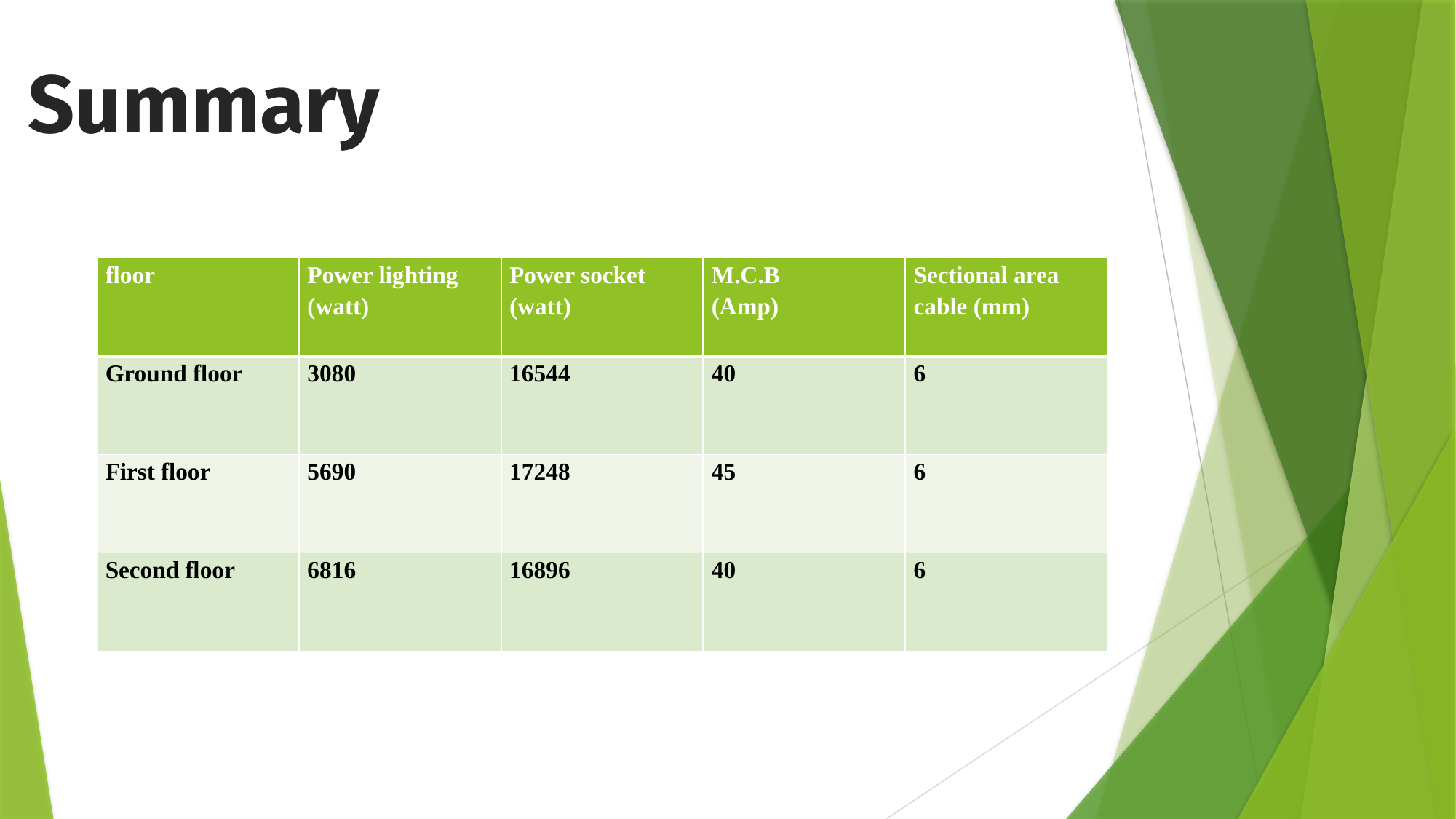

Summary
| floor | Power lighting (watt) | Power socket (watt) | M.C.B (Amp) | Sectional area cable (mm) |
| --- | --- | --- | --- | --- |
| Ground floor | 3080 | 16544 | 40 | 6 |
| First floor | 5690 | 17248 | 45 | 6 |
| Second floor | 6816 | 16896 | 40 | 6 |